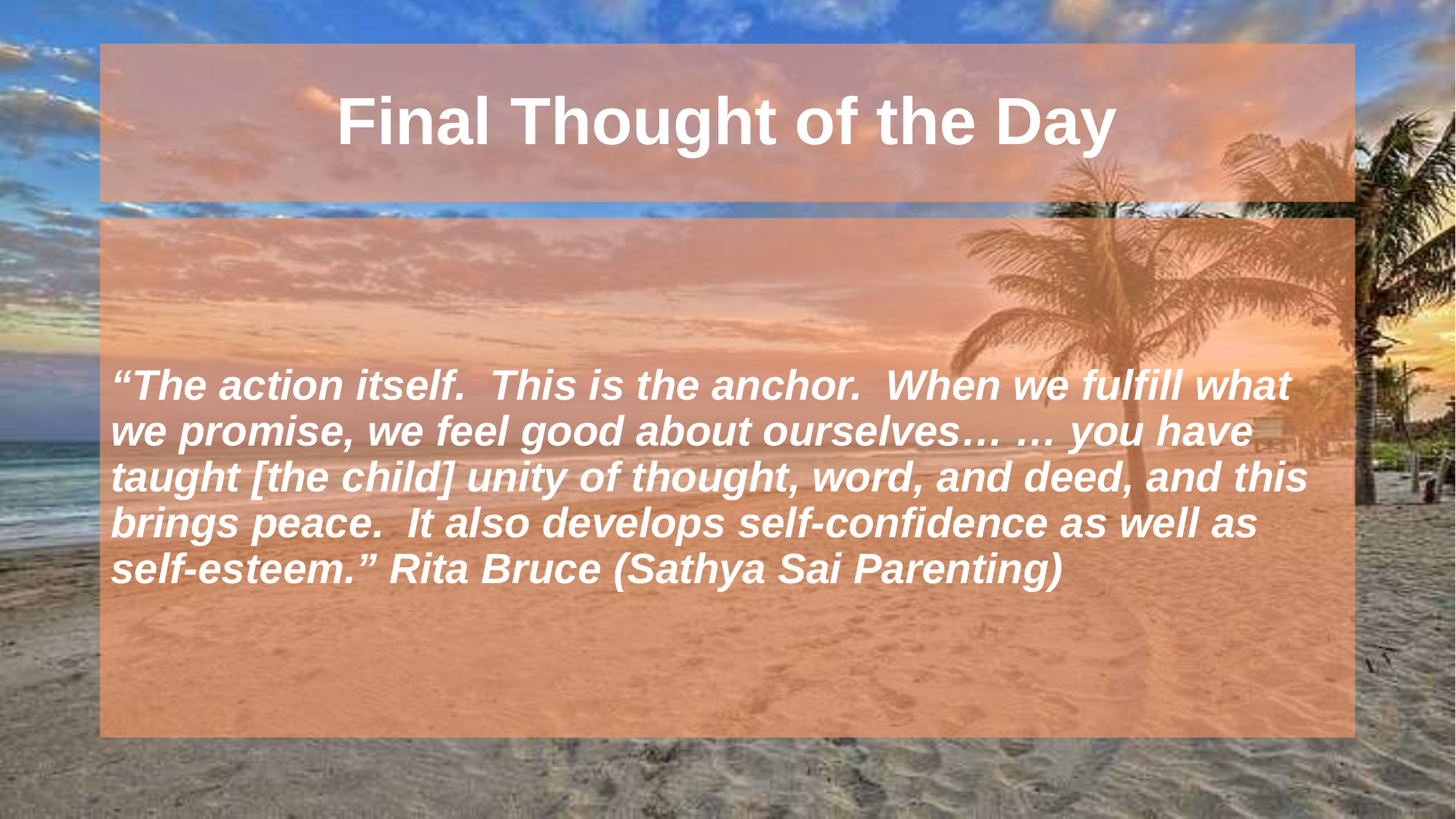

# Final Thought of the Day
“The action itself.  This is the anchor.  When we fulfill what we promise, we feel good about ourselves… … you have taught [the child] unity of thought, word, and deed, and this brings peace.  It also develops self-confidence as well as self-esteem.” Rita Bruce (Sathya Sai Parenting)